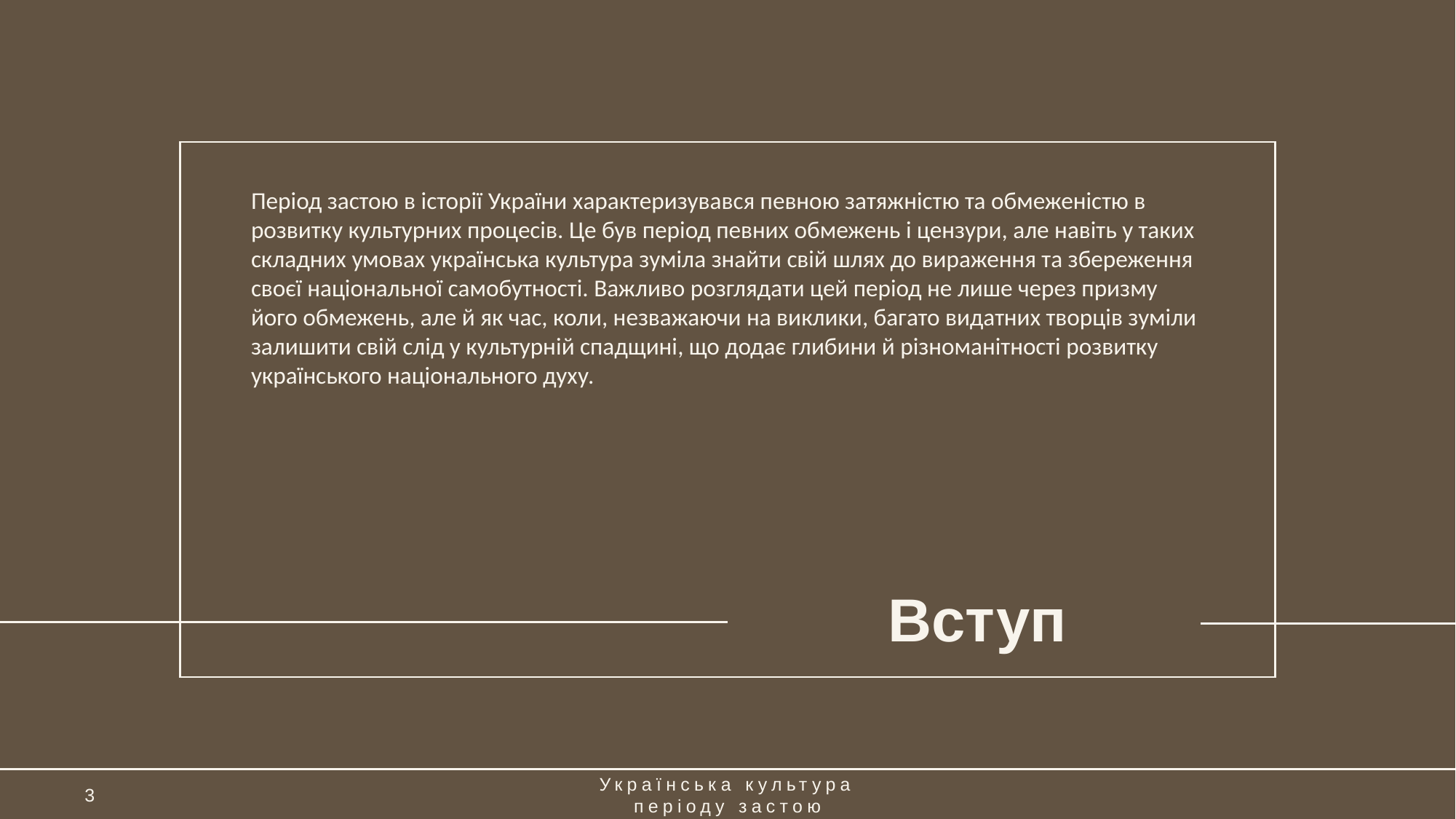

Період застою в історії України характеризувався певною затяжністю та обмеженістю в розвитку культурних процесів. Це був період певних обмежень і цензури, але навіть у таких складних умовах українська культура зуміла знайти свій шлях до вираження та збереження своєї національної самобутності. Важливо розглядати цей період не лише через призму його обмежень, але й як час, коли, незважаючи на виклики, багато видатних творців зуміли залишити свій слід у культурній спадщині, що додає глибини й різноманітності розвитку українського національного духу.
# Вступ
3
Українська культура періоду застою